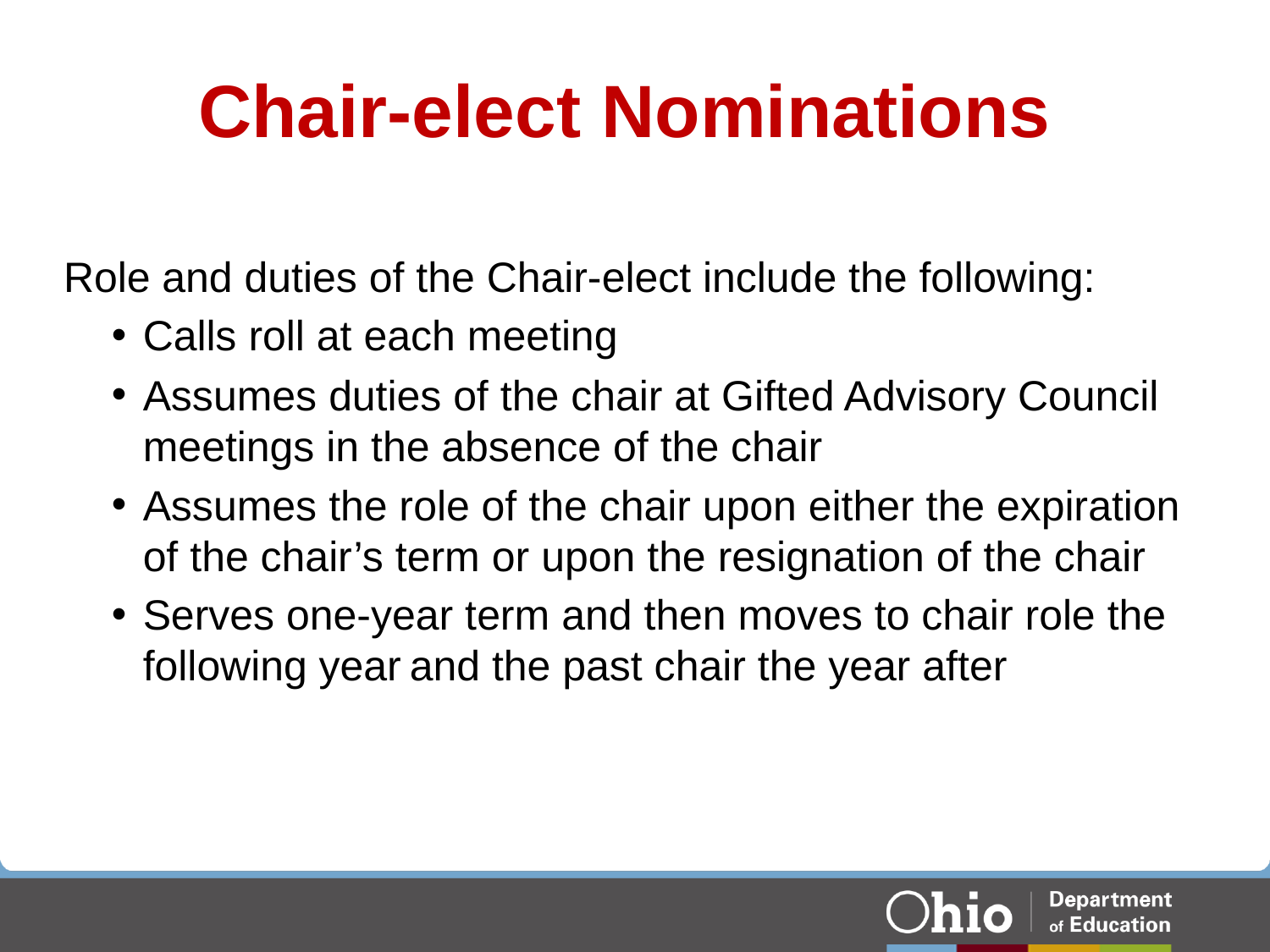

# Chair-elect Nominations
Role and duties of the Chair-elect include the following:
Calls roll at each meeting
Assumes duties of the chair at Gifted Advisory Council meetings in the absence of the chair
Assumes the role of the chair upon either the expiration of the chair’s term or upon the resignation of the chair
Serves one-year term and then moves to chair role the following year and the past chair the year after